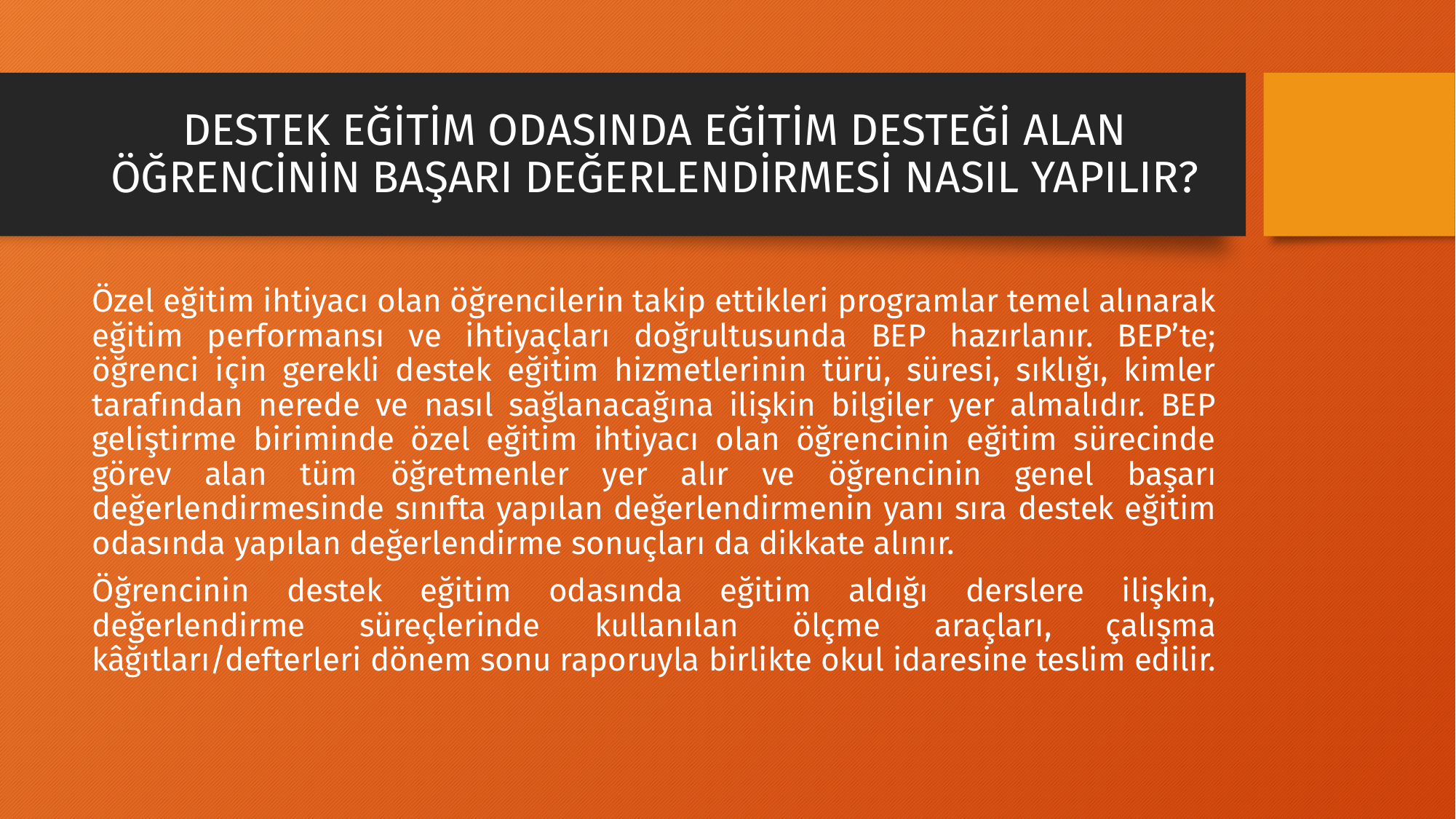

# DESTEK EĞİTİM ODASINDA EĞİTİM DESTEĞİ ALAN ÖĞRENCİNİN BAŞARI DEĞERLENDİRMESİ NASIL YAPILIR?
Özel eğitim ihtiyacı olan öğrencilerin takip ettikleri programlar temel alınarak eğitim performansı ve ihtiyaçları doğrultusunda BEP hazırlanır. BEP’te; öğrenci için gerekli destek eğitim hizmetlerinin türü, süresi, sıklığı, kimler tarafından nerede ve nasıl sağlanacağına ilişkin bilgiler yer almalıdır. BEP geliştirme biriminde özel eğitim ihtiyacı olan öğrencinin eğitim sürecinde görev alan tüm öğretmenler yer alır ve öğrencinin genel başarı değerlendirmesinde sınıfta yapılan değerlendirmenin yanı sıra destek eğitim odasında yapılan değerlendirme sonuçları da dikkate alınır.
Öğrencinin destek eğitim odasında eğitim aldığı derslere ilişkin, değerlendirme süreçlerinde kullanılan ölçme araçları, çalışma kâğıtları/defterleri dönem sonu raporuyla birlikte okul idaresine teslim edilir.